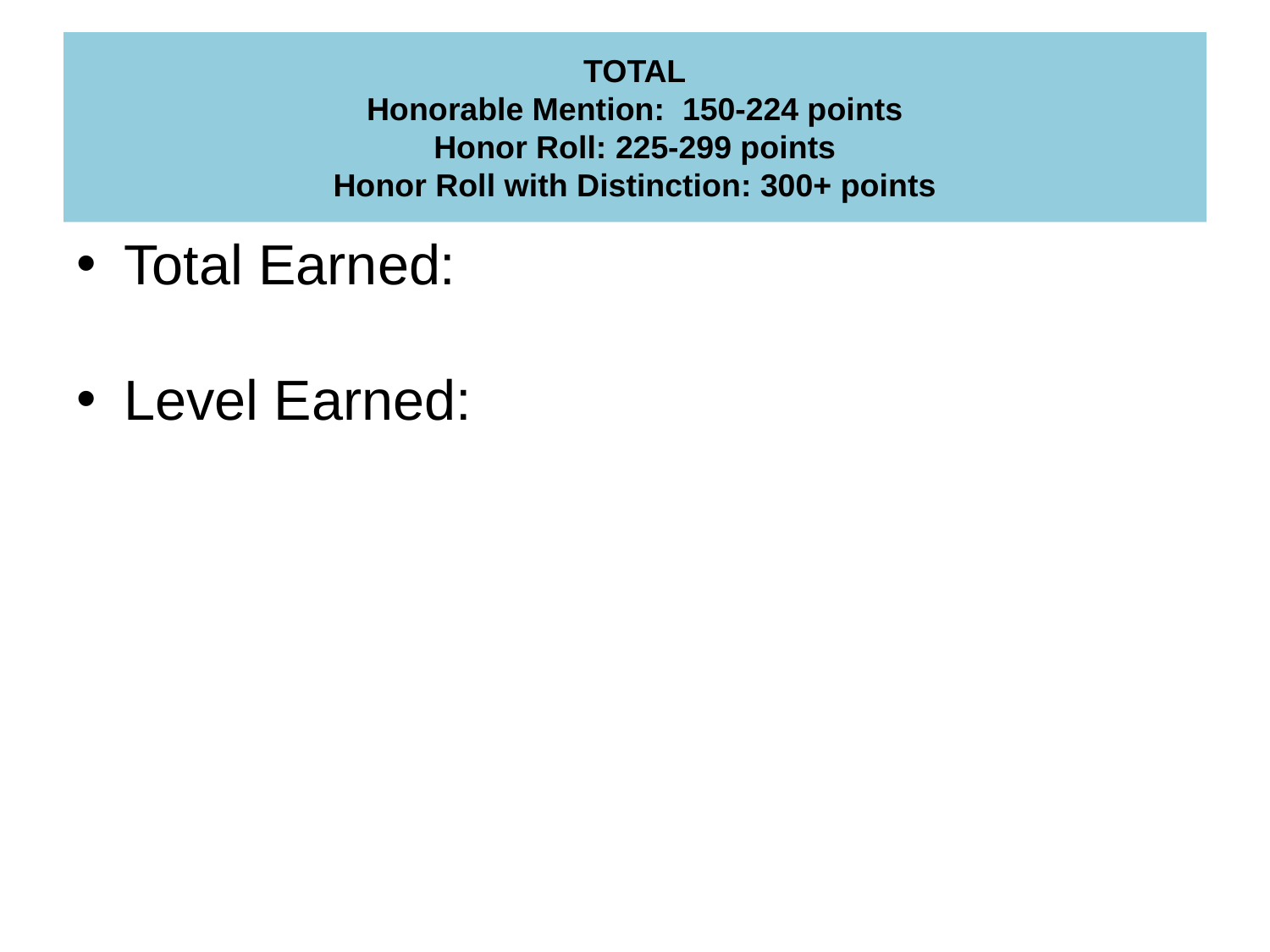

# TOTAL Honorable Mention:  150-224 points Honor Roll: 225-299 points Honor Roll with Distinction: 300+ points
Total Earned:

Level Earned: